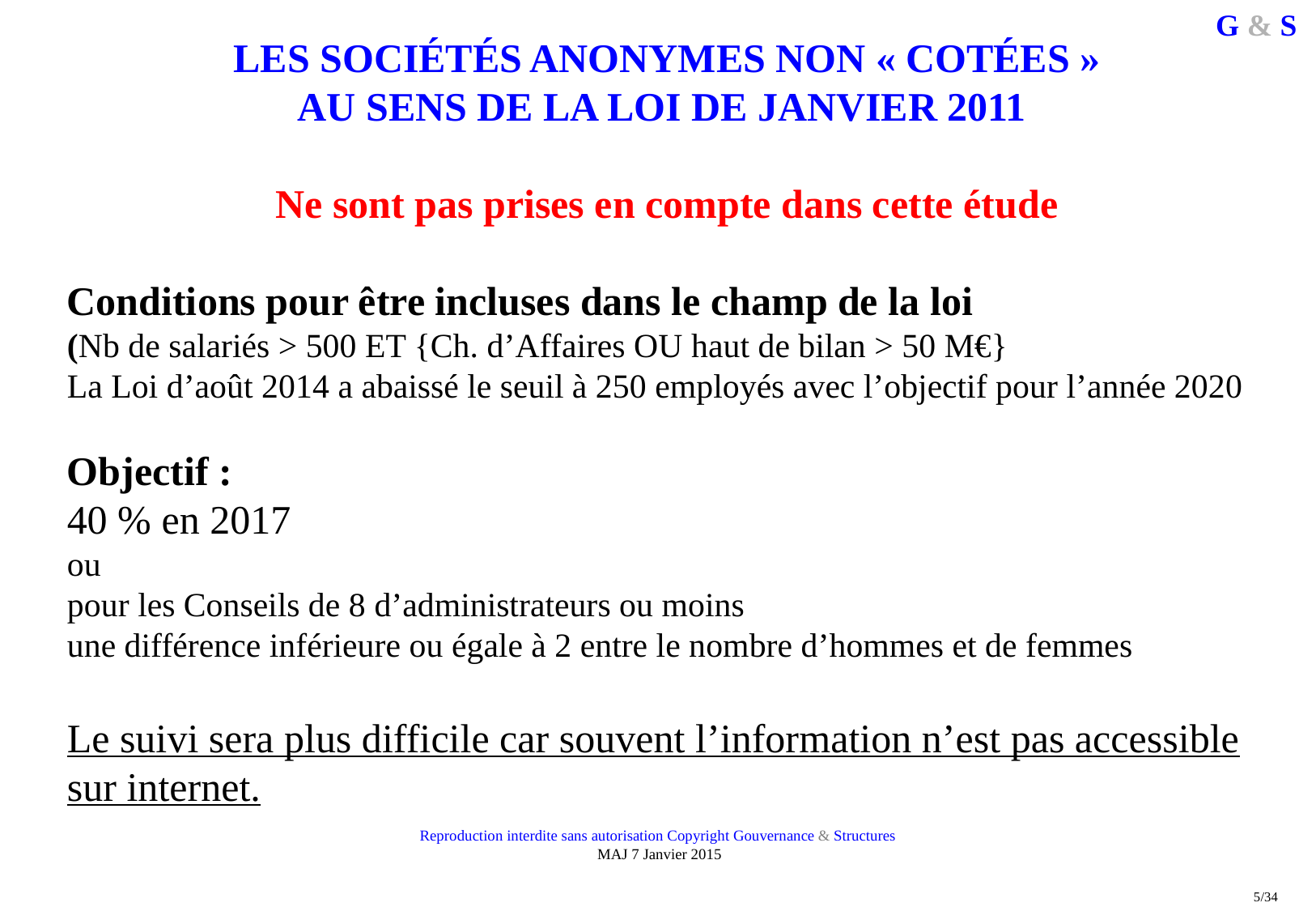

LES SOCIÉTÉS ANONYMES NON « COTÉES »
AU SENS DE LA LOI DE JANVIER 2011

Ne sont pas prises en compte dans cette étude

Conditions pour être incluses dans le champ de la loi
(Nb de salariés > 500 ET {Ch. d’Affaires OU haut de bilan > 50 M€}
La Loi d’août 2014 a abaissé le seuil à 250 employés avec l’objectif pour l’année 2020

Objectif :
40 % en 2017
ou
pour les Conseils de 8 d’administrateurs ou moins
une différence inférieure ou égale à 2 entre le nombre d’hommes et de femmes

Le suivi sera plus difficile car souvent l’information n’est pas accessible sur internet.

Reproduction interdite sans autorisation Copyright Gouvernance & Structures
 MAJ 7 Janvier 2015